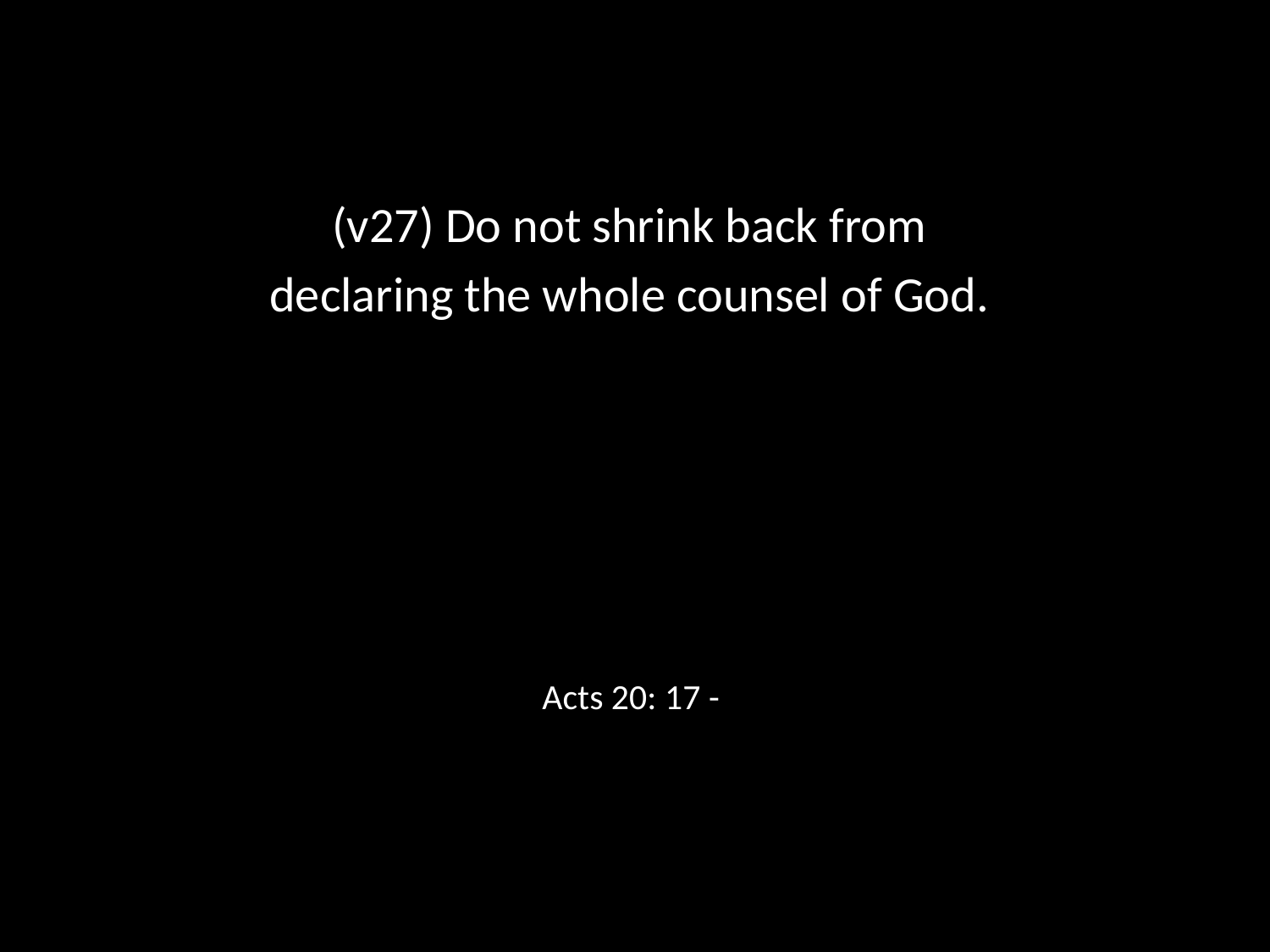

(v27) Do not shrink back from
declaring the whole counsel of God.

Acts 20: 17 -